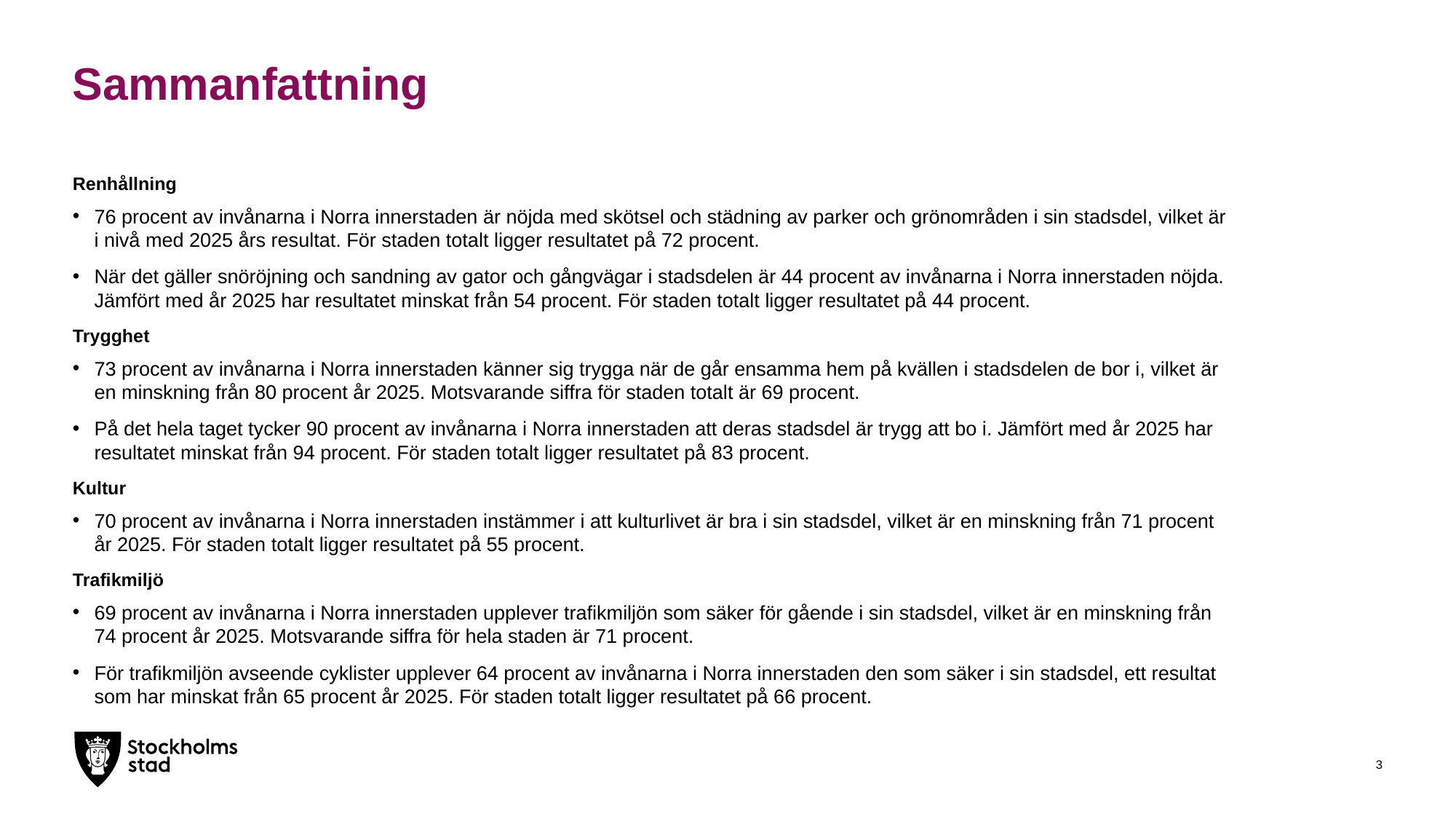

# Sammanfattning
Renhållning
76 procent av invånarna i Norra innerstaden är nöjda med skötsel och städning av parker och grönområden i sin stadsdel, vilket är i nivå med 2025 års resultat. För staden totalt ligger resultatet på 72 procent.
När det gäller snöröjning och sandning av gator och gångvägar i stadsdelen är 44 procent av invånarna i Norra innerstaden nöjda. Jämfört med år 2025 har resultatet minskat från 54 procent. För staden totalt ligger resultatet på 44 procent.
Trygghet
73 procent av invånarna i Norra innerstaden känner sig trygga när de går ensamma hem på kvällen i stadsdelen de bor i, vilket är en minskning från 80 procent år 2025. Motsvarande siffra för staden totalt är 69 procent.
På det hela taget tycker 90 procent av invånarna i Norra innerstaden att deras stadsdel är trygg att bo i. Jämfört med år 2025 har resultatet minskat från 94 procent. För staden totalt ligger resultatet på 83 procent.
Kultur
70 procent av invånarna i Norra innerstaden instämmer i att kulturlivet är bra i sin stadsdel, vilket är en minskning från 71 procent år 2025. För staden totalt ligger resultatet på 55 procent.
Trafikmiljö
69 procent av invånarna i Norra innerstaden upplever trafikmiljön som säker för gående i sin stadsdel, vilket är en minskning från 74 procent år 2025. Motsvarande siffra för hela staden är 71 procent.
För trafikmiljön avseende cyklister upplever 64 procent av invånarna i Norra innerstaden den som säker i sin stadsdel, ett resultat som har minskat från 65 procent år 2025. För staden totalt ligger resultatet på 66 procent.
3